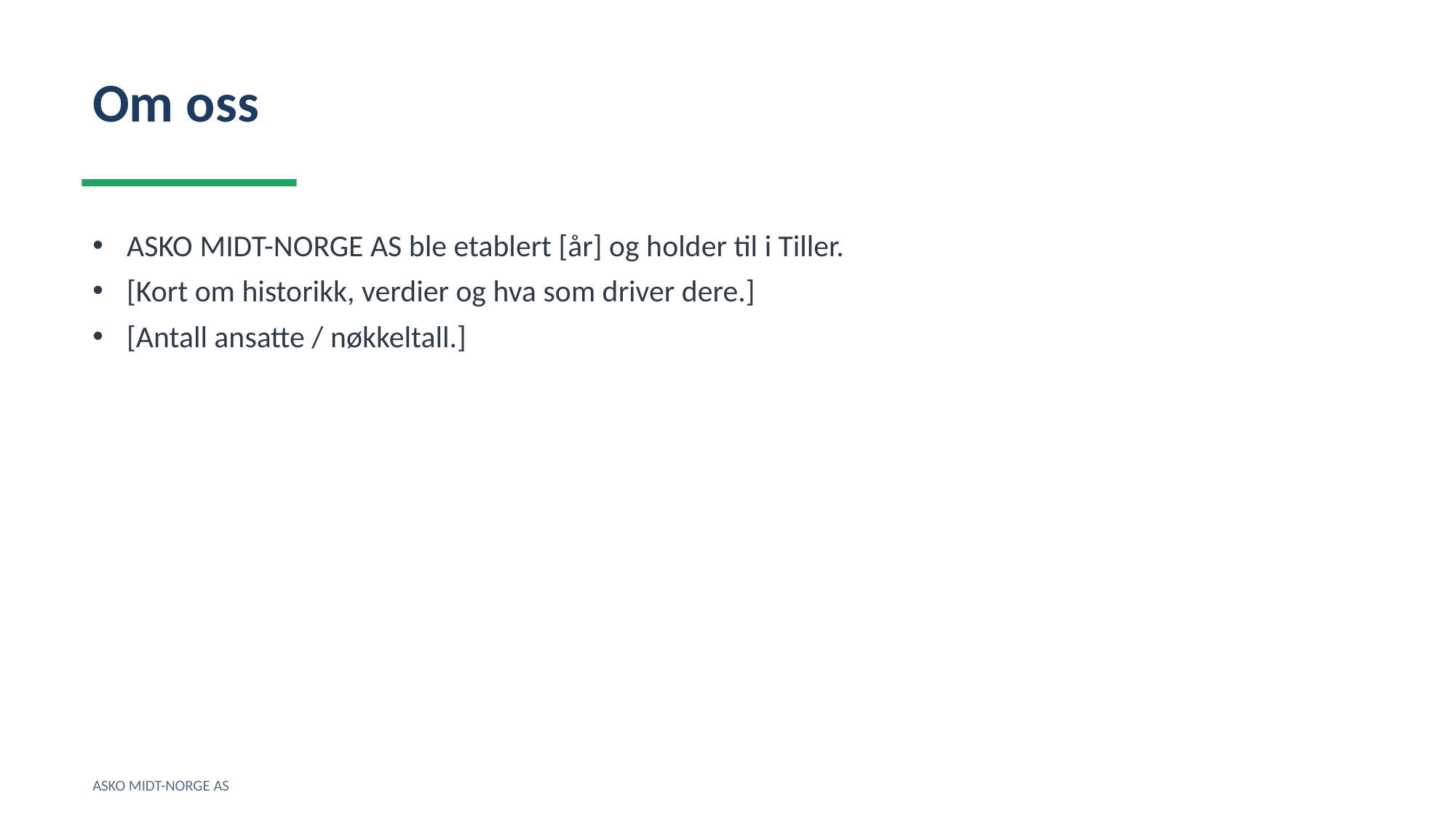

Om oss

ASKO MIDT-NORGE AS ble etablert [år] og holder til i Tiller.
[Kort om historikk, verdier og hva som driver dere.]
[Antall ansatte / nøkkeltall.]
ASKO MIDT-NORGE AS